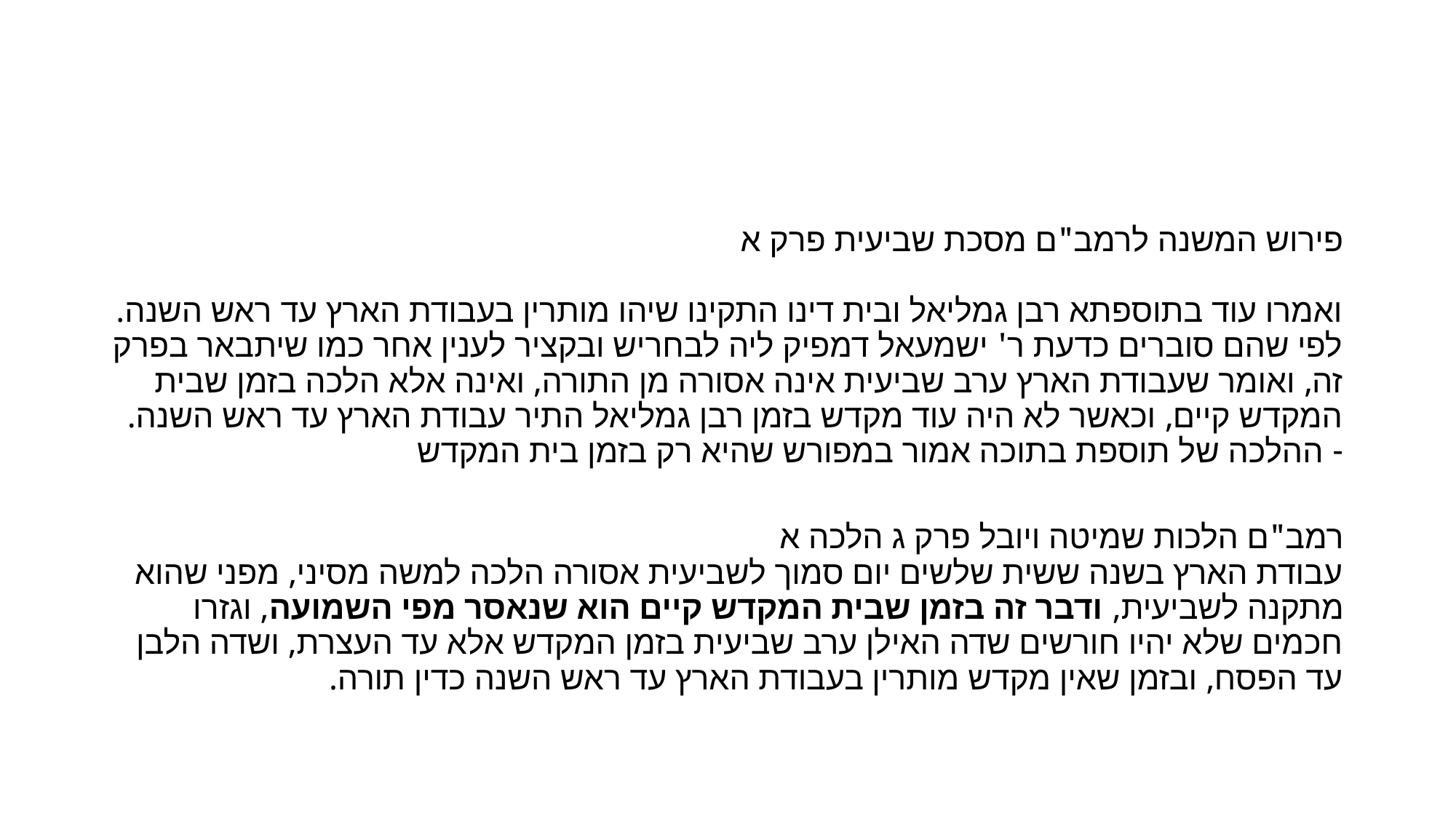

#
פירוש המשנה לרמב"ם מסכת שביעית פרק א
ואמרו עוד בתוספתא רבן גמליאל ובית דינו התקינו שיהו מותרין בעבודת הארץ עד ראש השנה. לפי שהם סוברים כדעת ר' ישמעאל דמפיק ליה לבחריש ובקציר לענין אחר כמו שיתבאר בפרק זה, ואומר שעבודת הארץ ערב שביעית אינה אסורה מן התורה, ואינה אלא הלכה בזמן שבית המקדש קיים, וכאשר לא היה עוד מקדש בזמן רבן גמליאל התיר עבודת הארץ עד ראש השנה.
- ההלכה של תוספת בתוכה אמור במפורש שהיא רק בזמן בית המקדש
רמב"ם הלכות שמיטה ויובל פרק ג הלכה א
עבודת הארץ בשנה ששית שלשים יום סמוך לשביעית אסורה הלכה למשה מסיני, מפני שהוא מתקנה לשביעית, ודבר זה בזמן שבית המקדש קיים הוא שנאסר מפי השמועה, וגזרו חכמים שלא יהיו חורשים שדה האילן ערב שביעית בזמן המקדש אלא עד העצרת, ושדה הלבן עד הפסח, ובזמן שאין מקדש מותרין בעבודת הארץ עד ראש השנה כדין תורה.